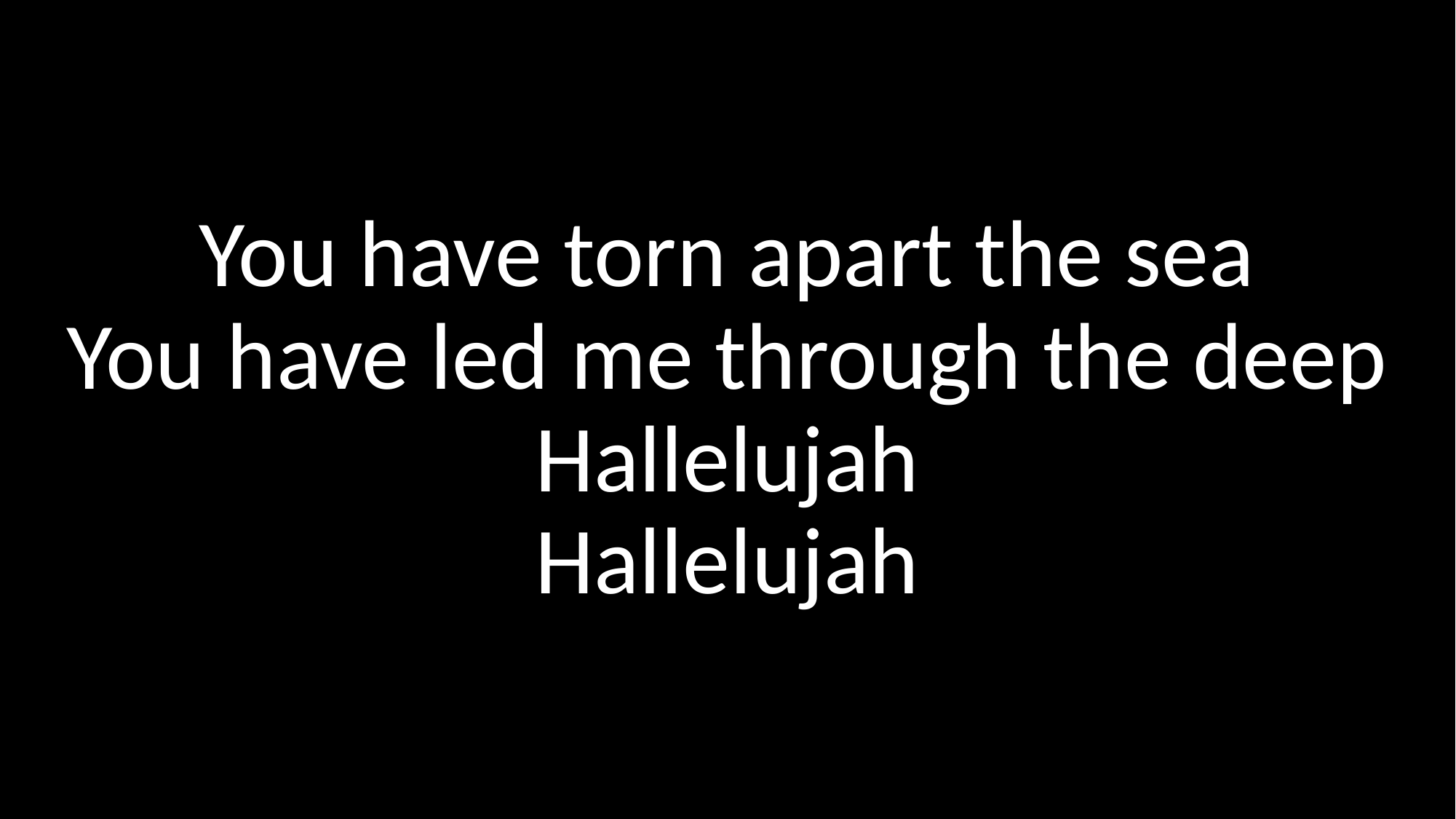

You have torn apart the sea
You have led me through the deep
Hallelujah
Hallelujah